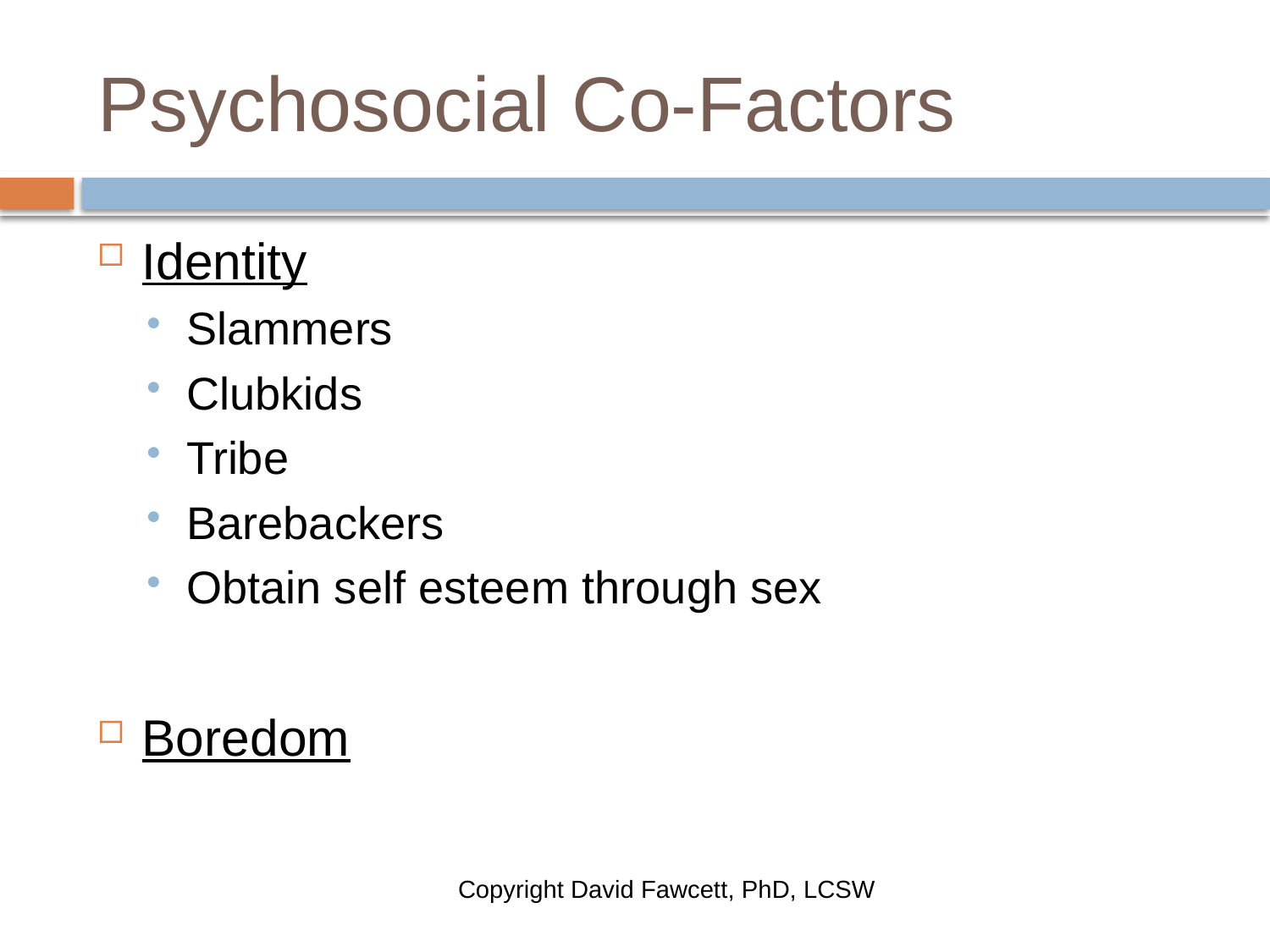

# Psychosocial Co-Factors
Identity
Slammers
Clubkids
Tribe
Barebackers
Obtain self esteem through sex

Boredom

Copyright David Fawcett, PhD, LCSW